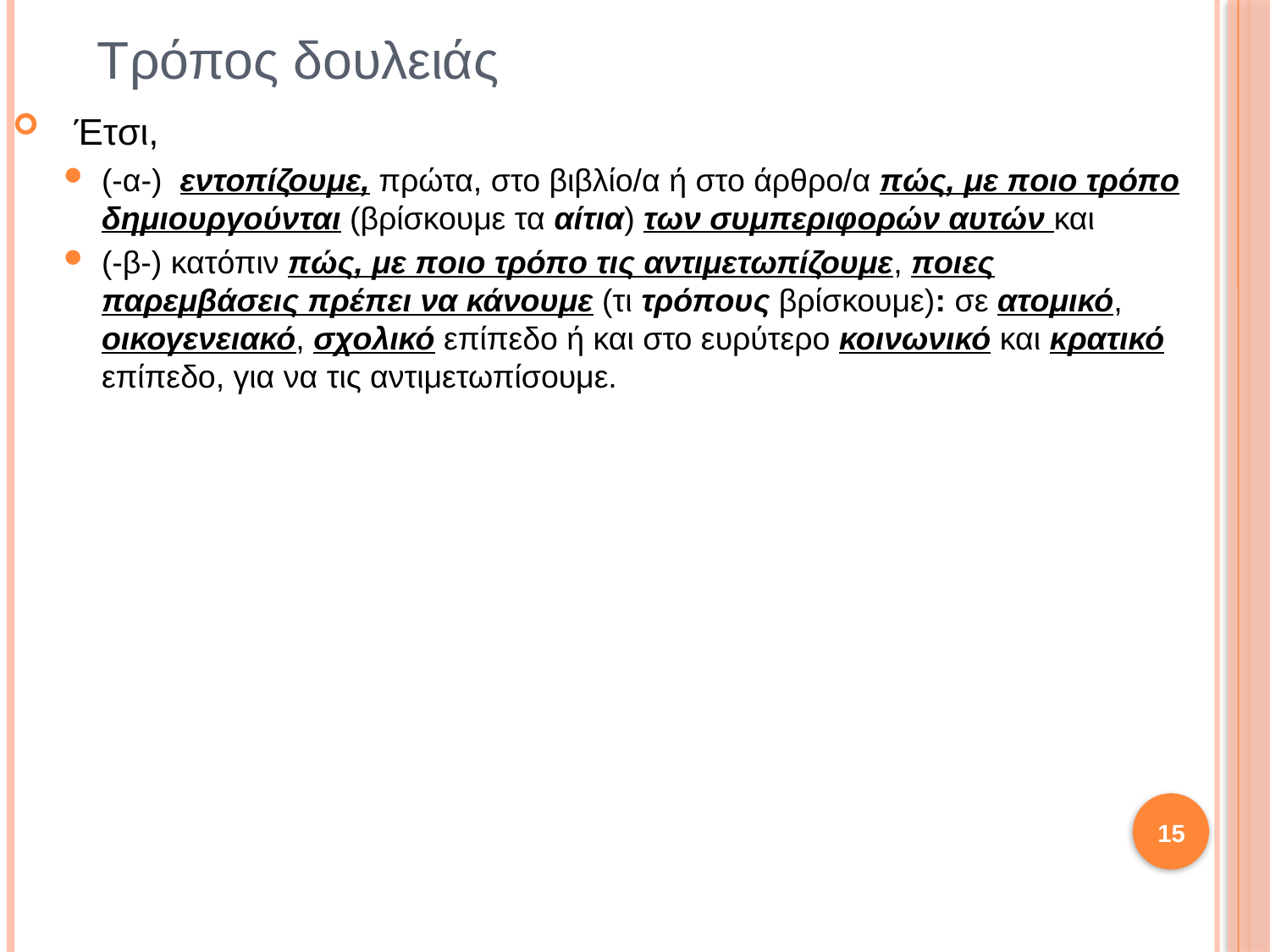

# Τρόπος δουλειάς
  Έτσι,
(-α-)  εντοπίζουμε, πρώτα, στο βιβλίο/α ή στο άρθρο/α πώς, με ποιο τρόπο δημιουργούνται (βρίσκουμε τα αίτια) των συμπεριφορών αυτών και
(-β-) κατόπιν πώς, με ποιο τρόπο τις αντιμετωπίζουμε, ποιες παρεμβάσεις πρέπει να κάνουμε (τι τρόπους βρίσκουμε): σε ατομικό, οικογενειακό, σχολικό επίπεδο ή και στο ευρύτερο κοινωνικό και κρατικό επίπεδο, για να τις αντιμετωπίσουμε.

15